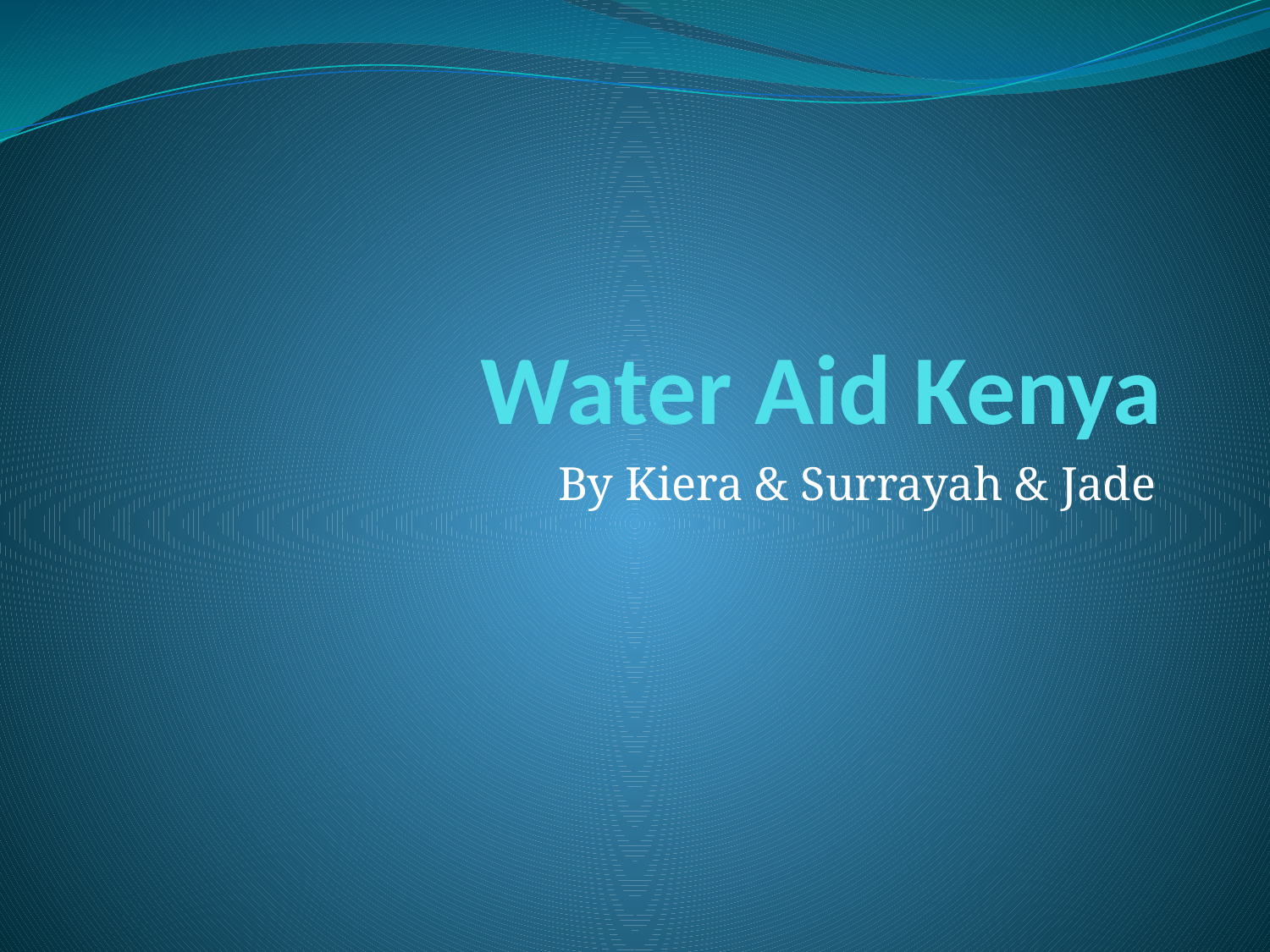

# Water Aid Kenya
By Kiera & Surrayah & Jade